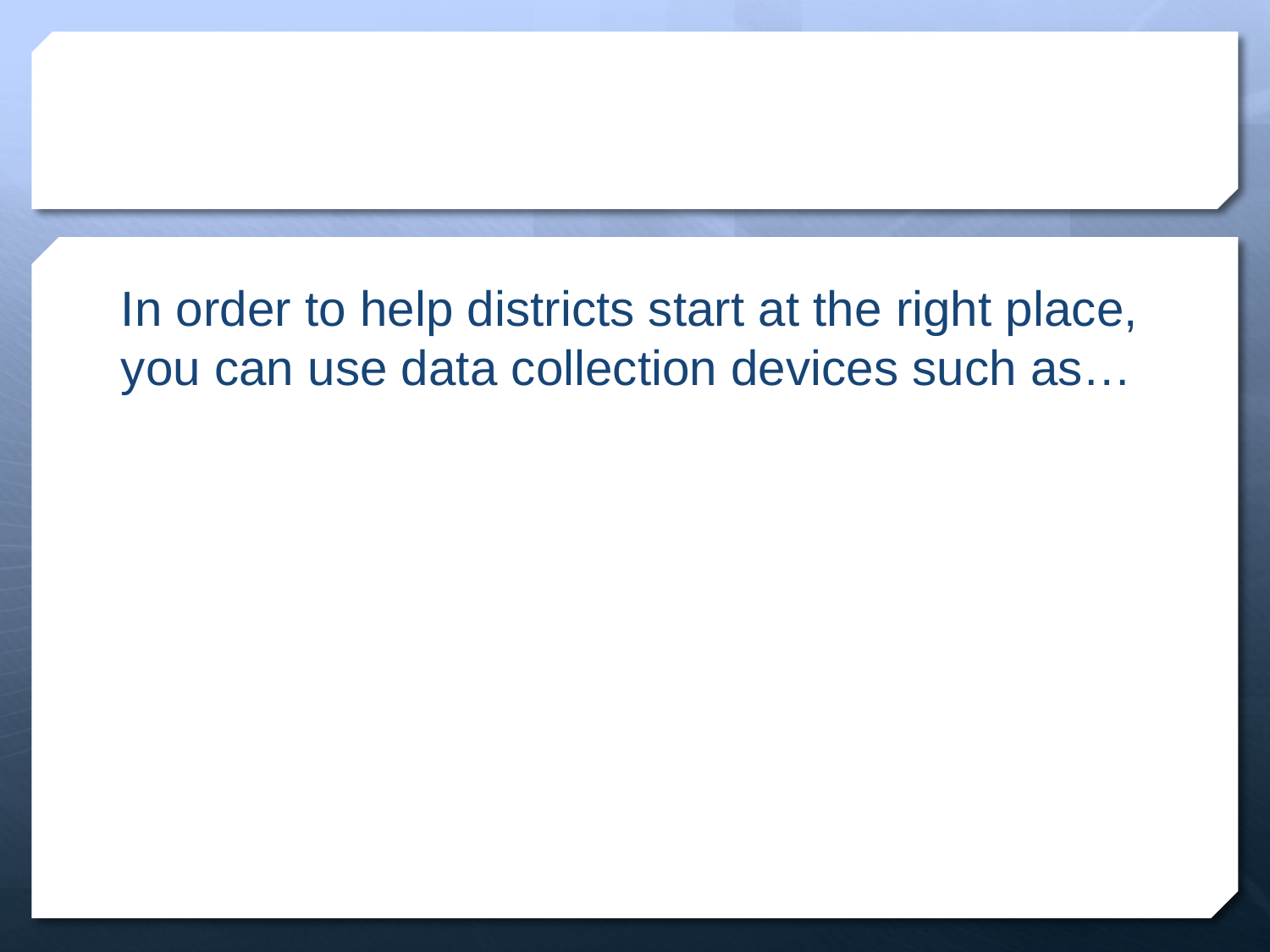

#
In order to help districts start at the right place, you can use data collection devices such as…